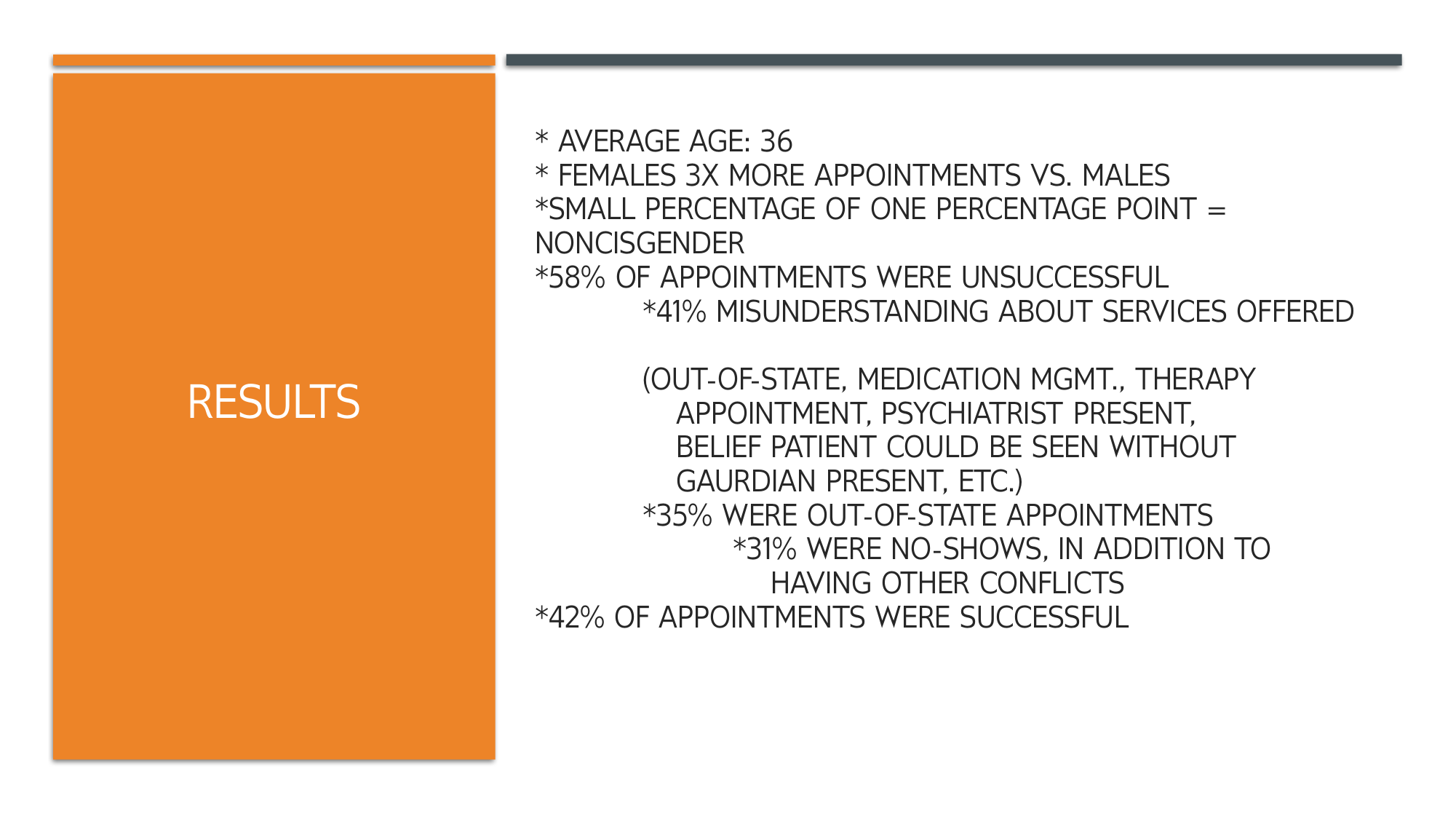

Results
# * Average Age: 36 * Females 3X more appointments vs. males *Small percentage of one percentage point = noncisgender *58% of appointments were unsuccessful *41% Misunderstanding about services offered (out-of-state, medication mgmt., therapy appointment, psychiatrist present, belief patient could be seen without gaurdian present, etc.) *35% were out-of-state appointments *31% were no-shows, in addition to having other conflicts *42% of Appointments were successful